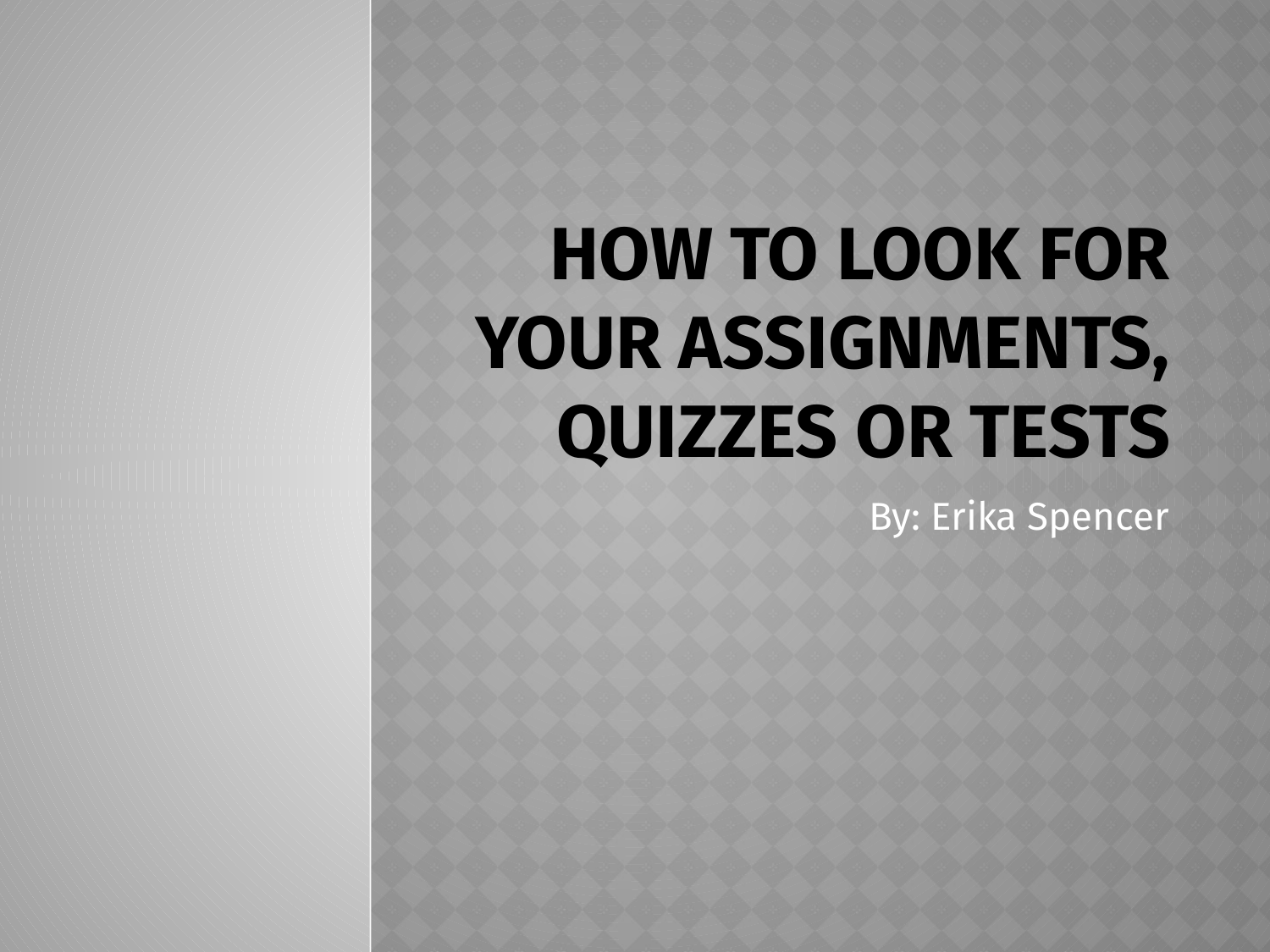

# How to look for your assignments, quizzes or tests
By: Erika Spencer